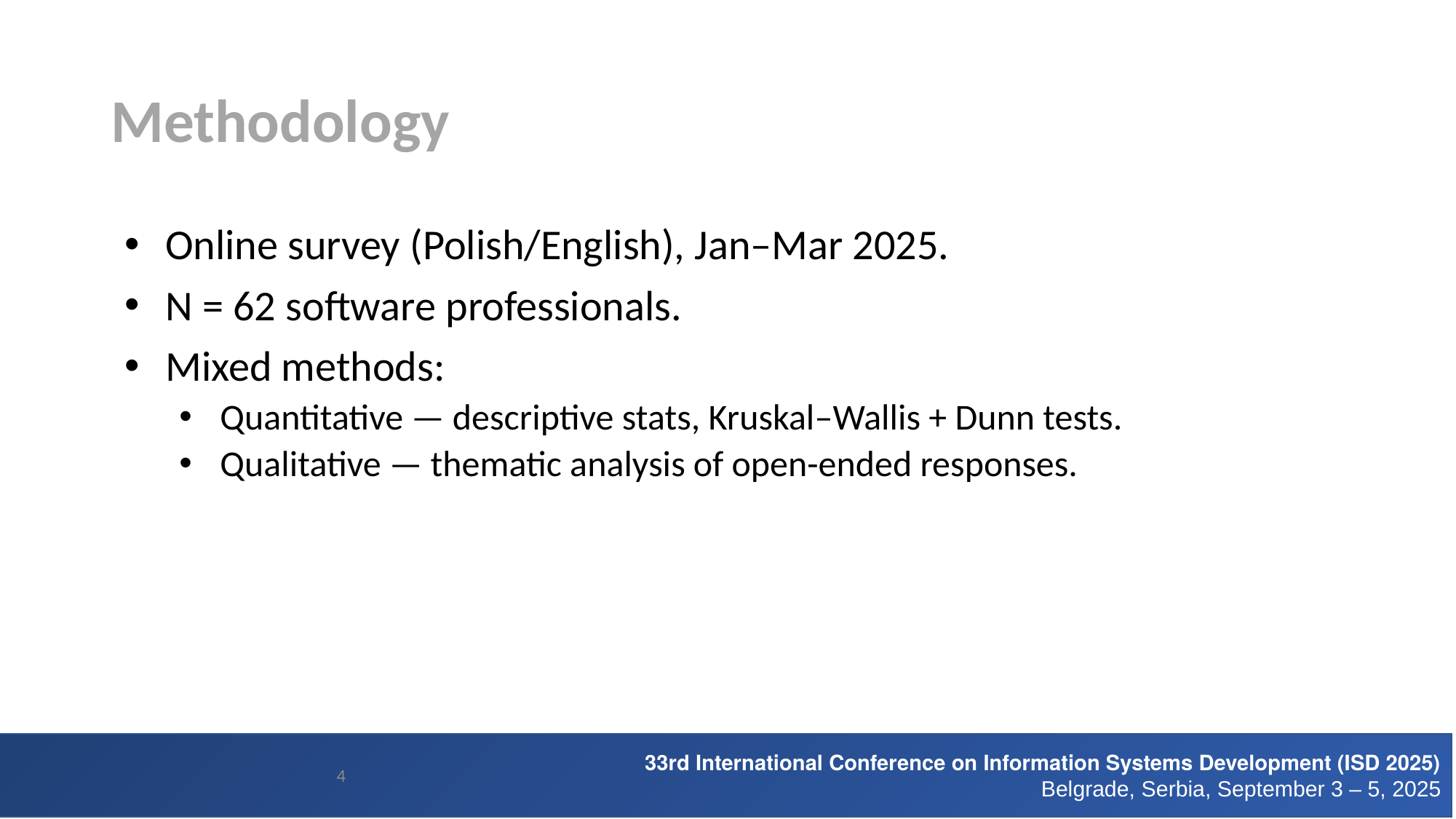

# Methodology
Online survey (Polish/English), Jan–Mar 2025.
N = 62 software professionals.
Mixed methods:
Quantitative — descriptive stats, Kruskal–Wallis + Dunn tests.
Qualitative — thematic analysis of open-ended responses.